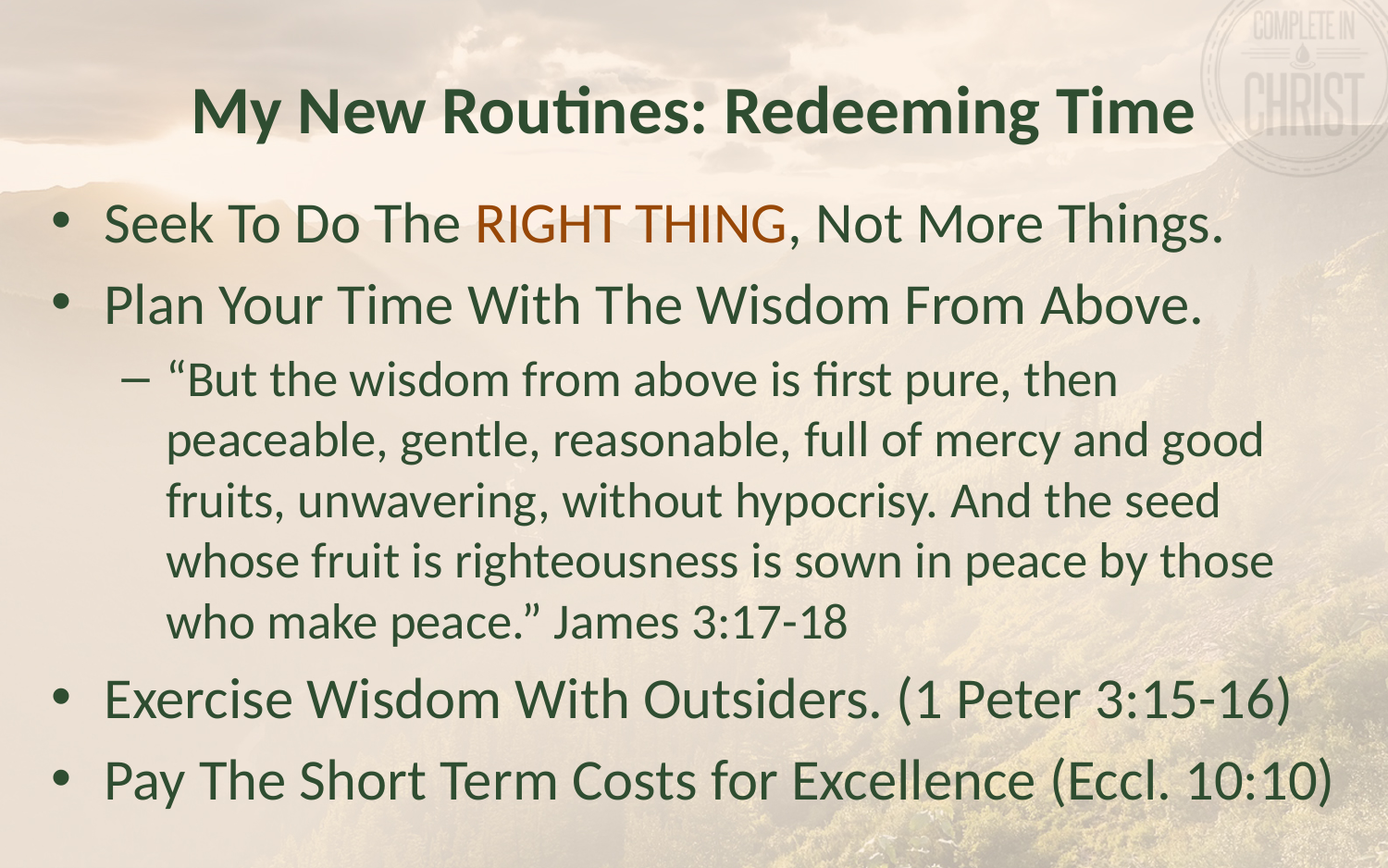

# My New Routines: Redeeming Time
Seek To Do The RIGHT THING, Not More Things.
Plan Your Time With The Wisdom From Above.
“But the wisdom from above is first pure, then peaceable, gentle, reasonable, full of mercy and good fruits, unwavering, without hypocrisy. And the seed whose fruit is righteousness is sown in peace by those who make peace.” James 3:17-18
Exercise Wisdom With Outsiders. (1 Peter 3:15-16)
Pay The Short Term Costs for Excellence (Eccl. 10:10)